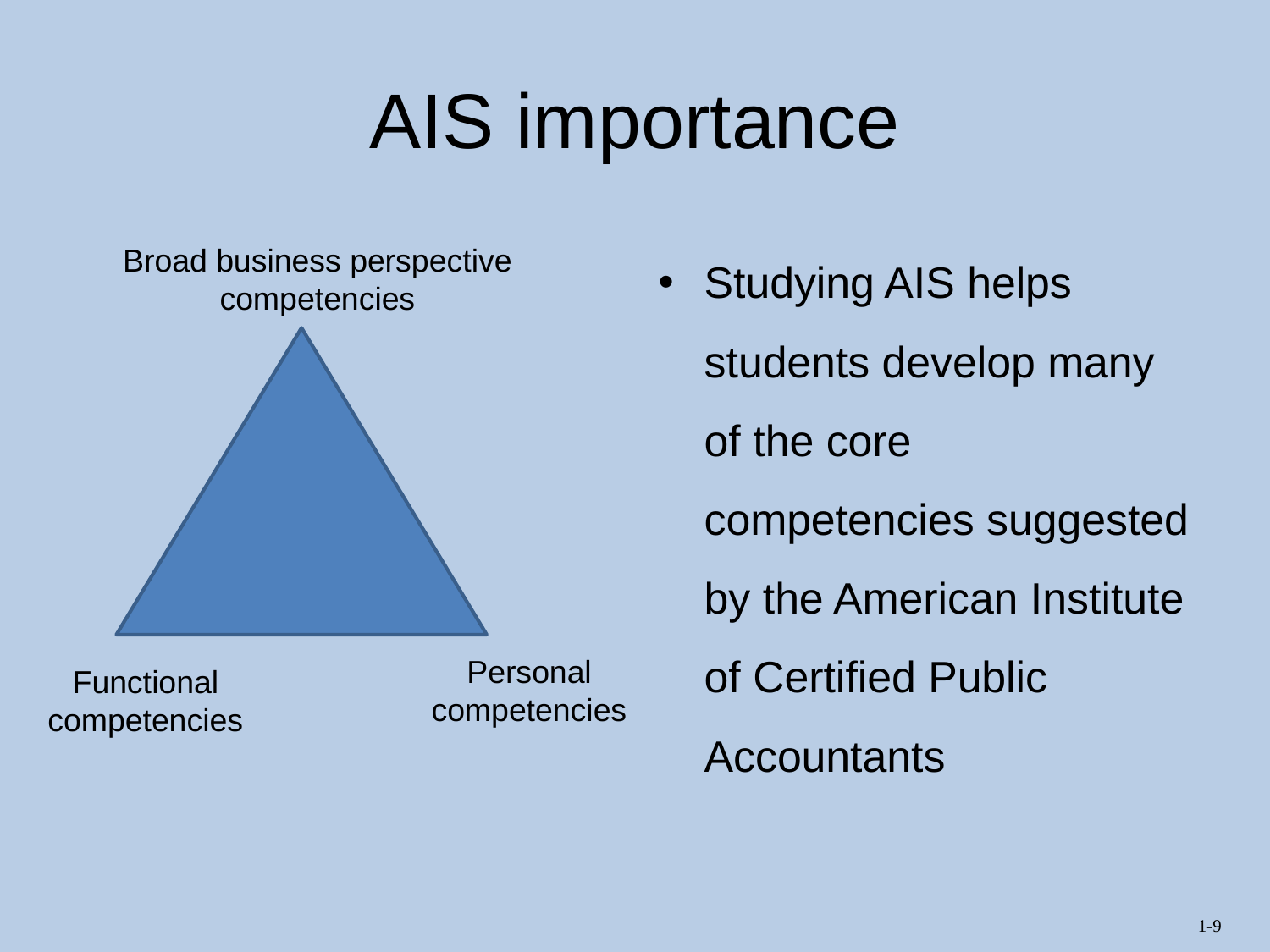

# AIS importance
Studying AIS helps students develop many of the core competencies suggested by the American Institute of Certified Public Accountants
Broad business perspective competencies

Personal
competencies
Functional
competencies